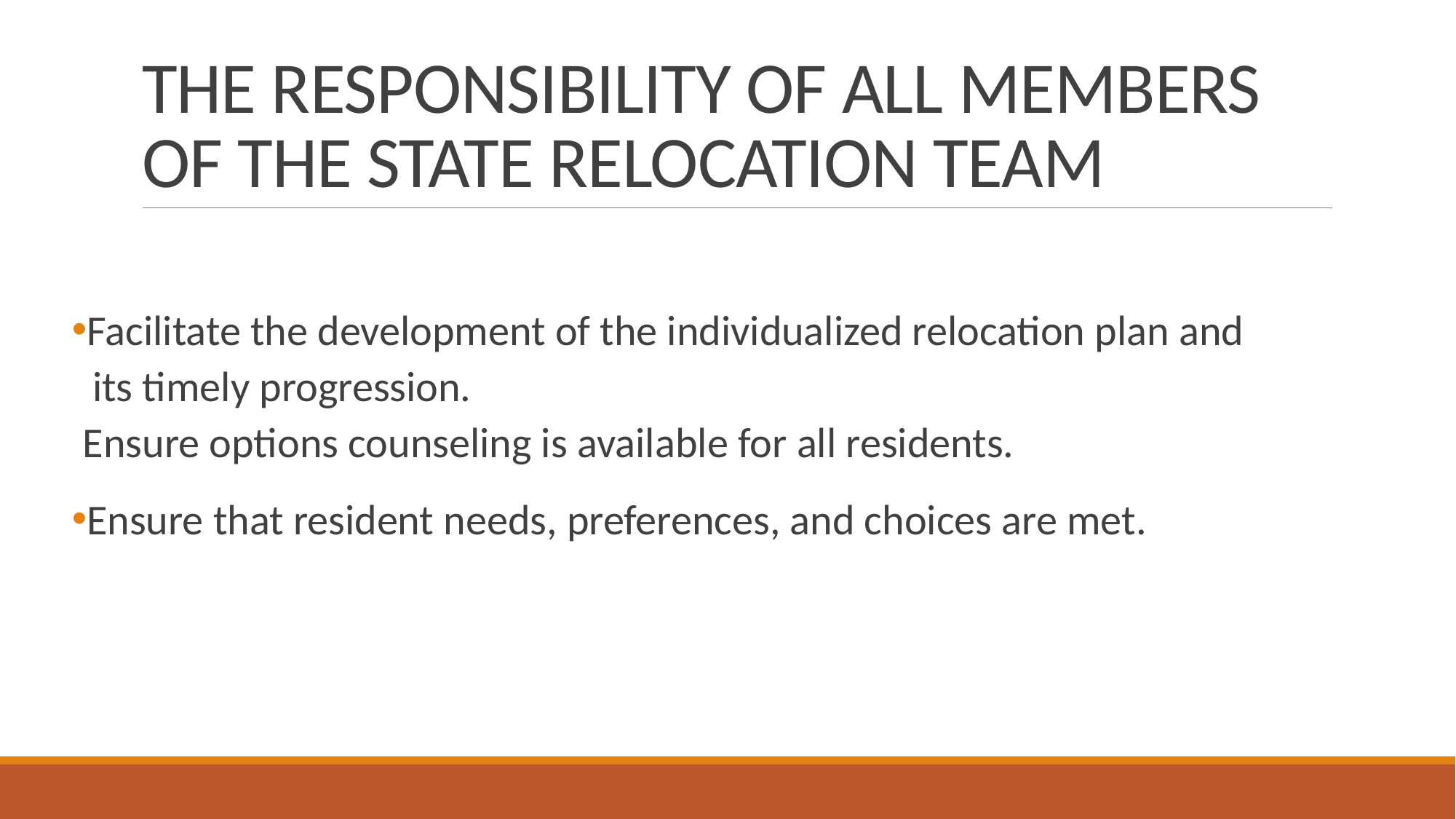

# THE RESPONSIBILITY OF ALL MEMBERS OF THE STATE RELOCATION TEAM

Facilitate the development of the individualized relocation plan and
 its timely progression.
Ensure options counseling is available for all residents.
Ensure that resident needs, preferences, and choices are met.